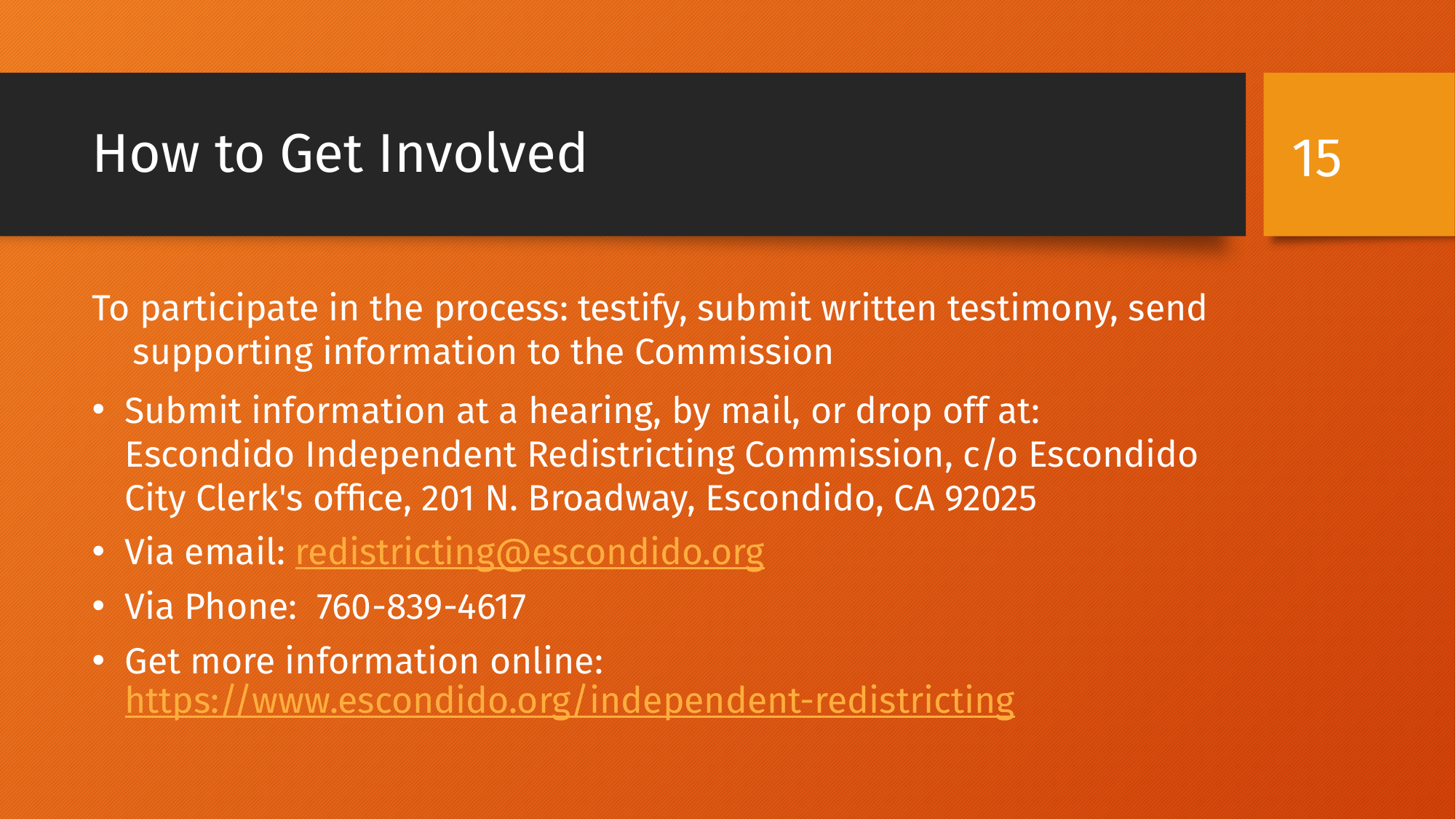

15
# How to Get Involved
To participate in the process: testify, submit written testimony, send supporting information to the Commission
Submit information at a hearing, by mail, or drop off at: Escondido Independent Redistricting Commission, c/o Escondido City Clerk's office, 201 N. Broadway, Escondido, CA 92025
Via email: redistricting@escondido.org
Via Phone:  760-839-4617
Get more information online: https://www.escondido.org/independent-redistricting